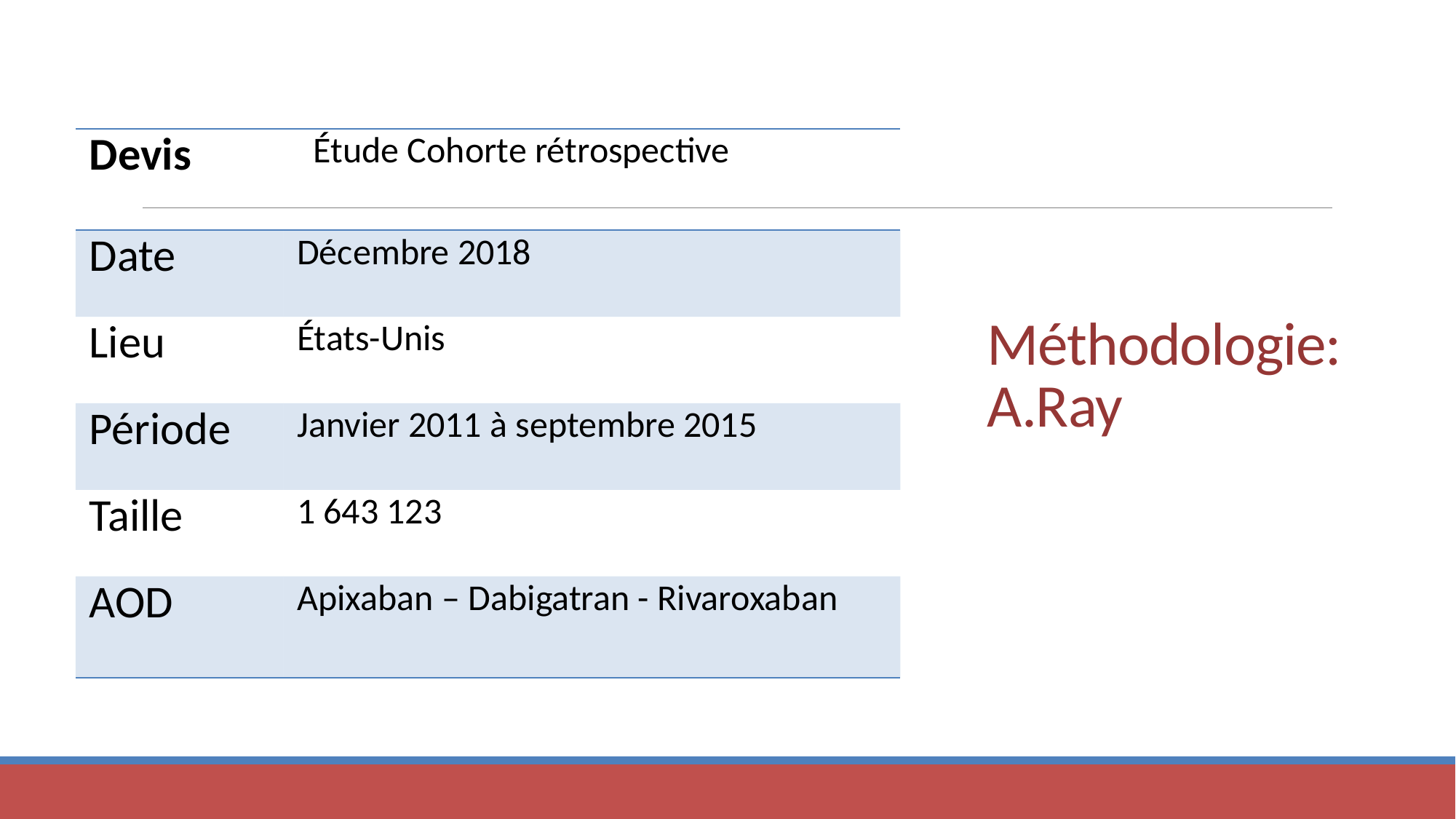

# Méthodologie: A.Ray
| Devis | Étude Cohorte rétrospective |
| --- | --- |
| Date | Décembre 2018 |
| Lieu | États-Unis |
| Période | Janvier 2011 à septembre 2015 |
| Taille | 1 643 123 |
| AOD | Apixaban – Dabigatran - Rivaroxaban |